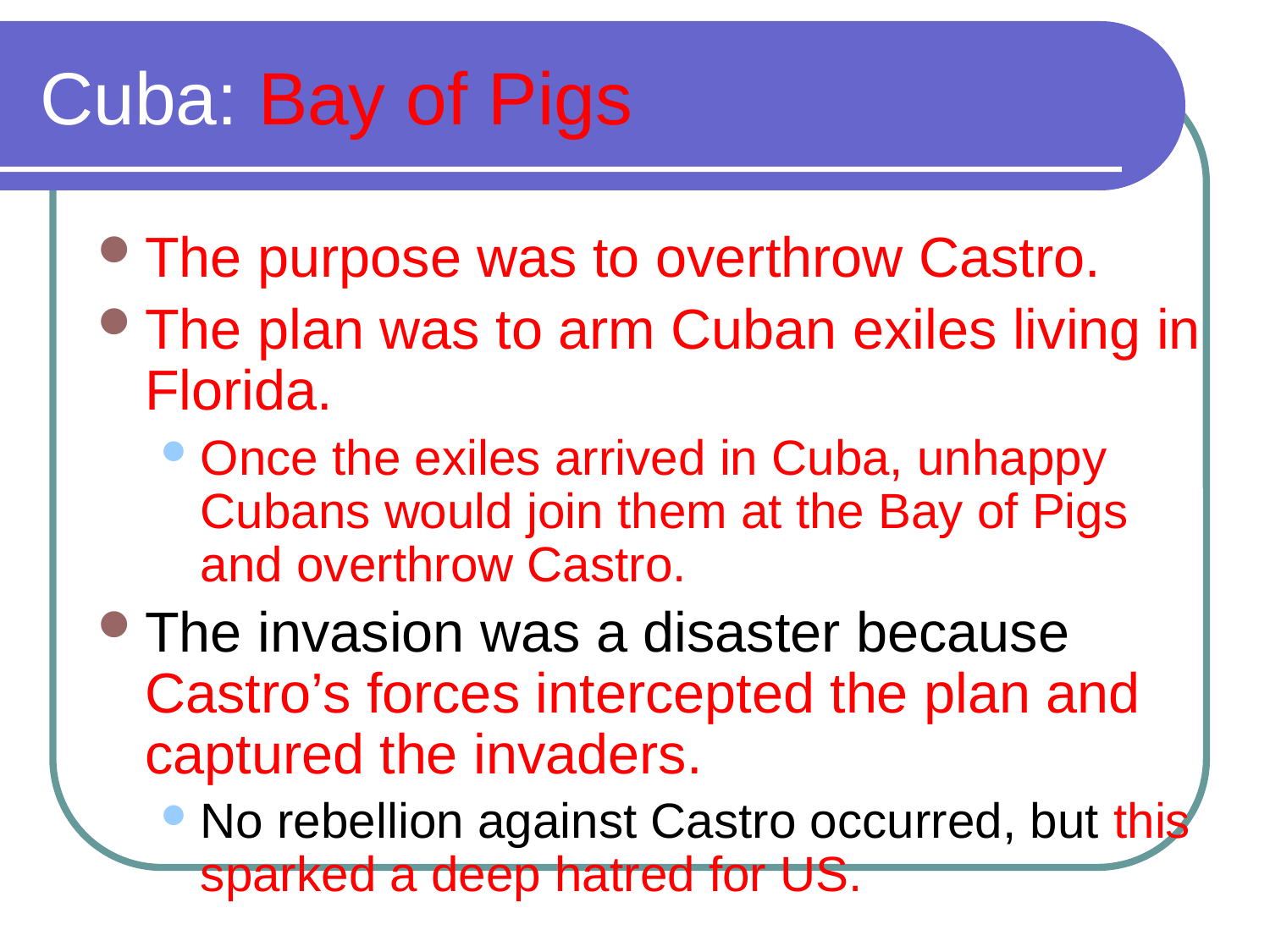

# Cuba: Bay of Pigs
The purpose was to overthrow Castro.
The plan was to arm Cuban exiles living in Florida.
Once the exiles arrived in Cuba, unhappy Cubans would join them at the Bay of Pigs and overthrow Castro.
The invasion was a disaster because Castro’s forces intercepted the plan and captured the invaders.
No rebellion against Castro occurred, but this sparked a deep hatred for US.